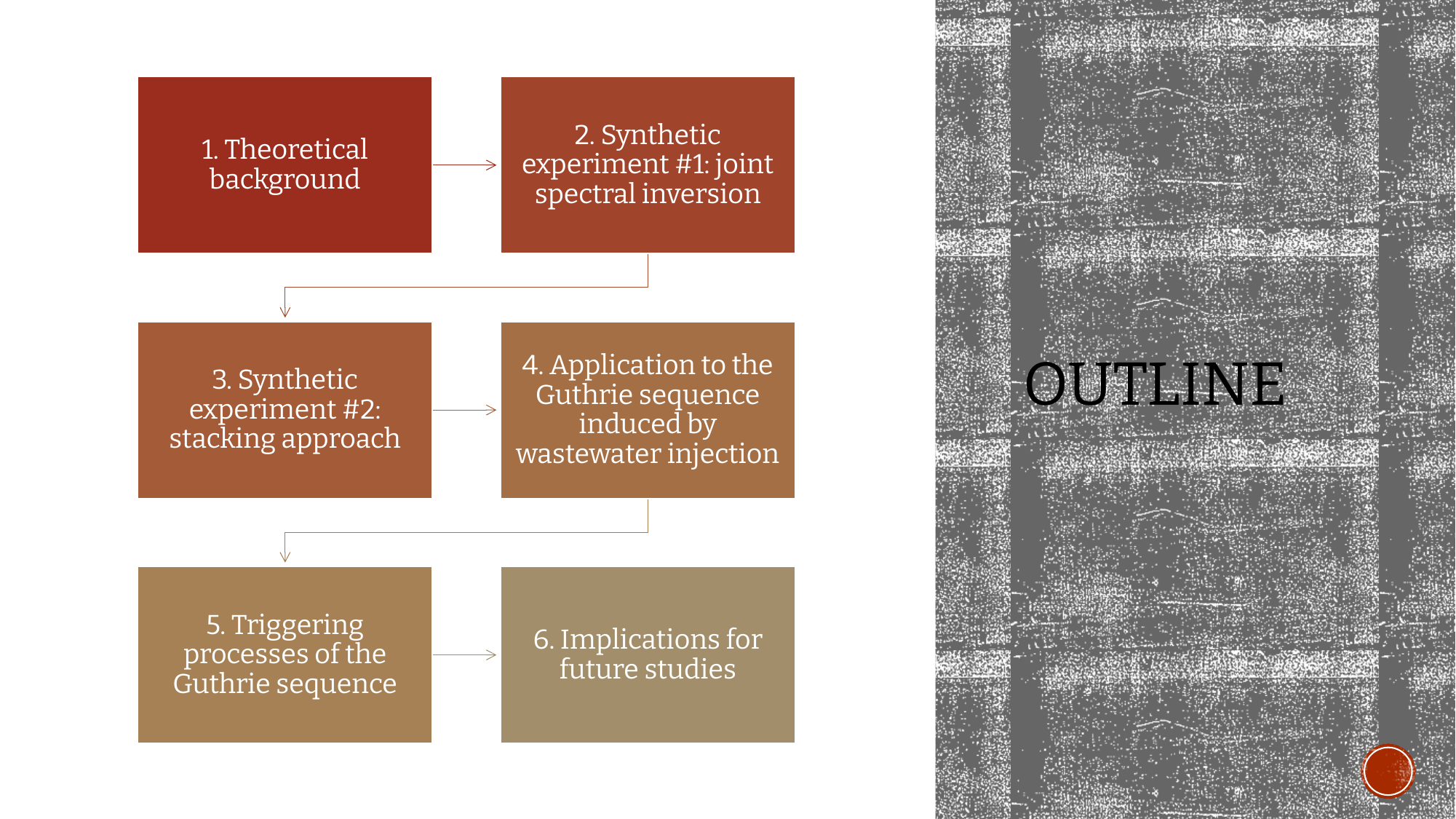

1. Theoretical background

2. Synthetic experiment #1: joint spectral inversion

3. Synthetic experiment #2: stacking approach

4. Application to the Guthrie sequence induced by wastewater injection

5. Triggering processes of the Guthrie sequence
6. Implications for future studies
# Outline